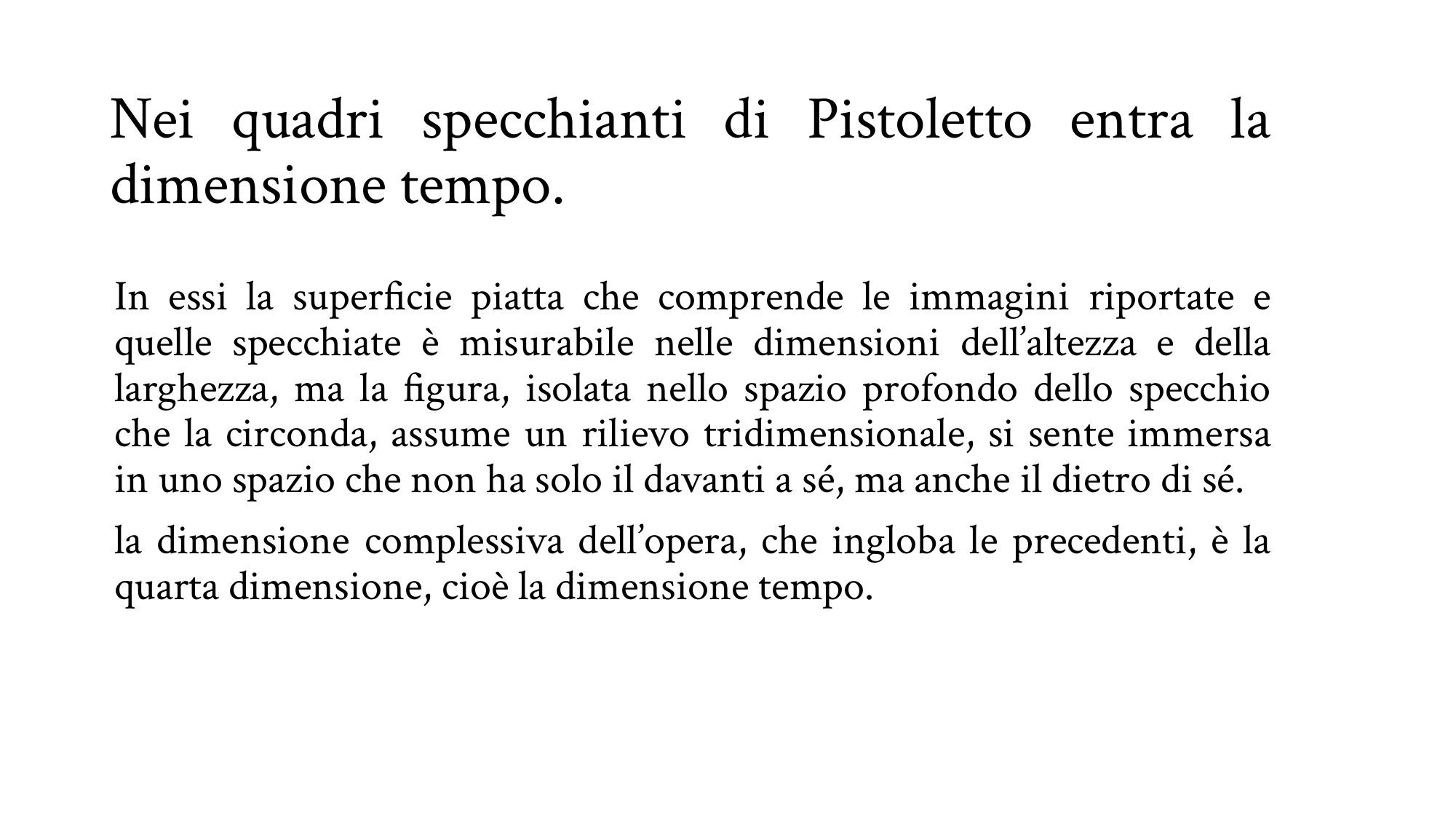

# Nei quadri specchianti di Pistoletto entra la dimensione tempo.
In essi la superficie piatta che comprende le immagini riportate e quelle specchiate è misurabile nelle dimensioni dell’altezza e della larghezza, ma la figura, isolata nello spazio profondo dello specchio che la circonda, assume un rilievo tridimensionale, si sente immersa in uno spazio che non ha solo il davanti a sé, ma anche il dietro di sé.
la dimensione complessiva dell’opera, che ingloba le precedenti, è la quarta dimensione, cioè la dimensione tempo.